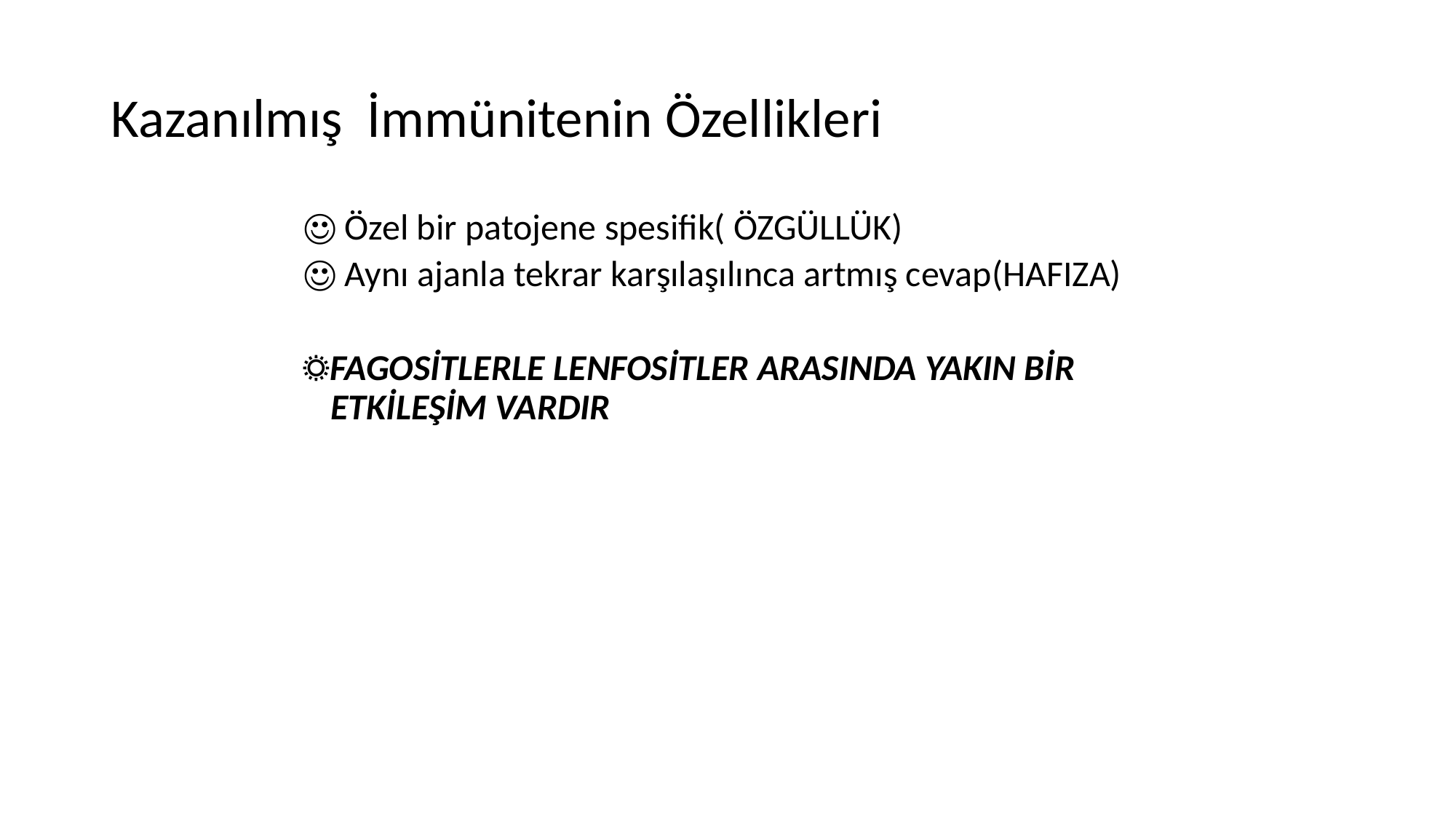

# Kazanılmış  İmmünitenin Özellikleri
☺ Özel bir patojene spesifik( ÖZGÜLLÜK)
☺ Aynı ajanla tekrar karşılaşılınca artmış cevap(HAFIZA)

☼FAGOSİTLERLE LENFOSİTLER ARASINDA YAKIN BİR ETKİLEŞİM VARDIR